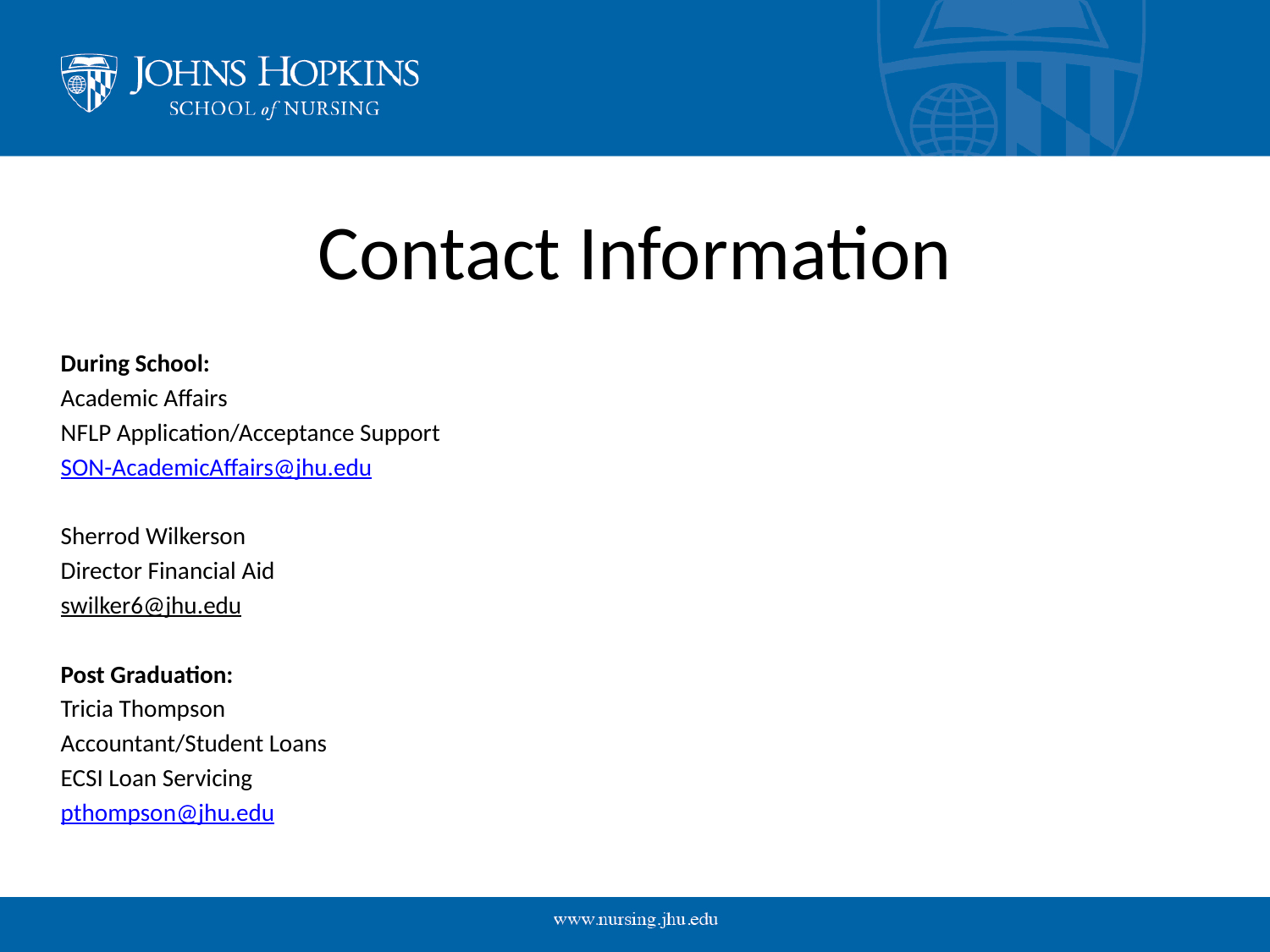

# Contact Information
During School:
Academic Affairs
NFLP Application/Acceptance Support
SON-AcademicAffairs@jhu.edu

Sherrod Wilkerson
Director Financial Aid
swilker6@jhu.edu

Post Graduation:
Tricia Thompson
Accountant/Student Loans
ECSI Loan Servicing
pthompson@jhu.edu